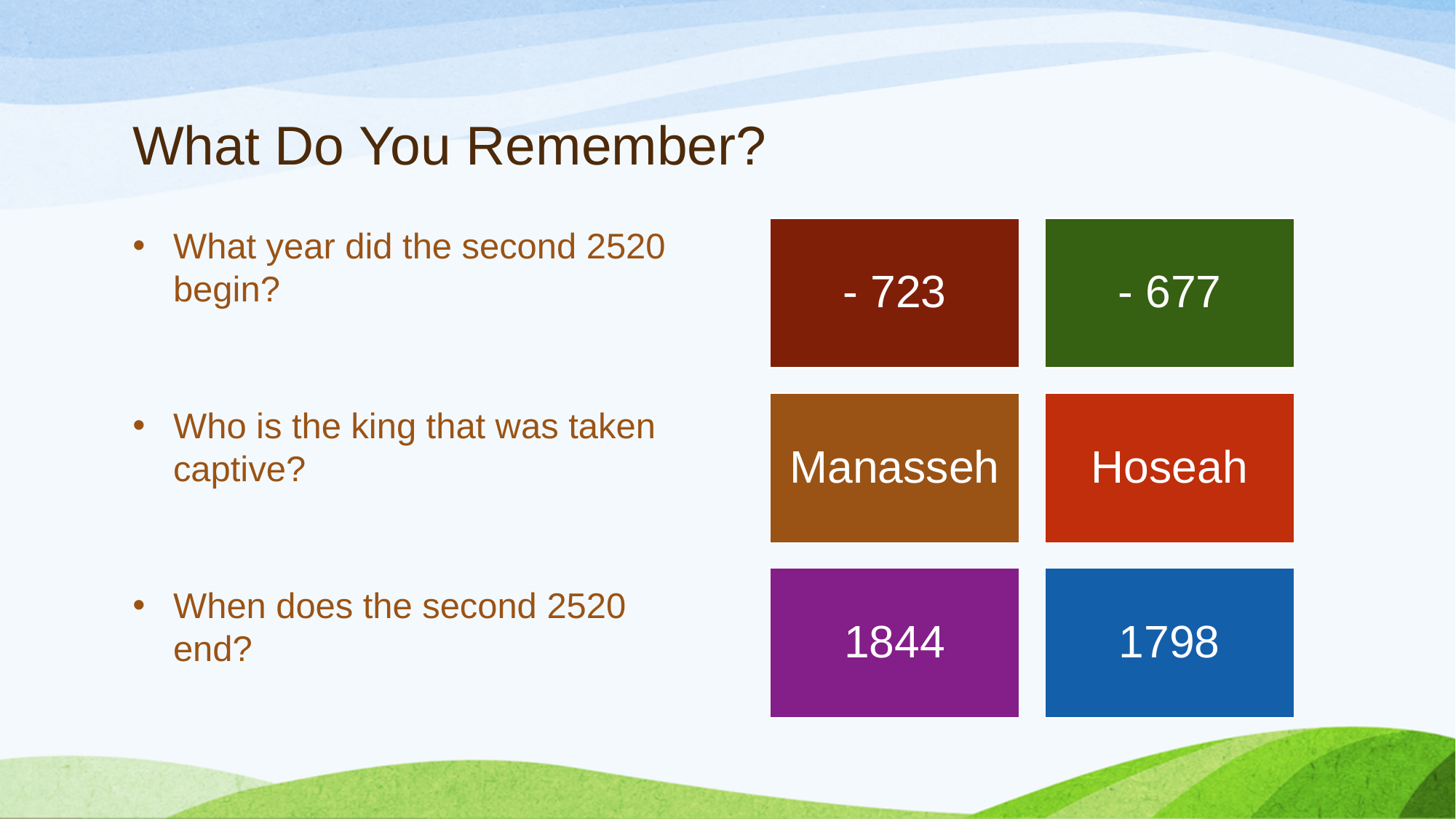

# What Do You Remember?
What year did the second 2520 begin?

Who is the king that was taken captive?

When does the second 2520 end?

- 723

- 677

Manasseh

Hoseah

1844

1798